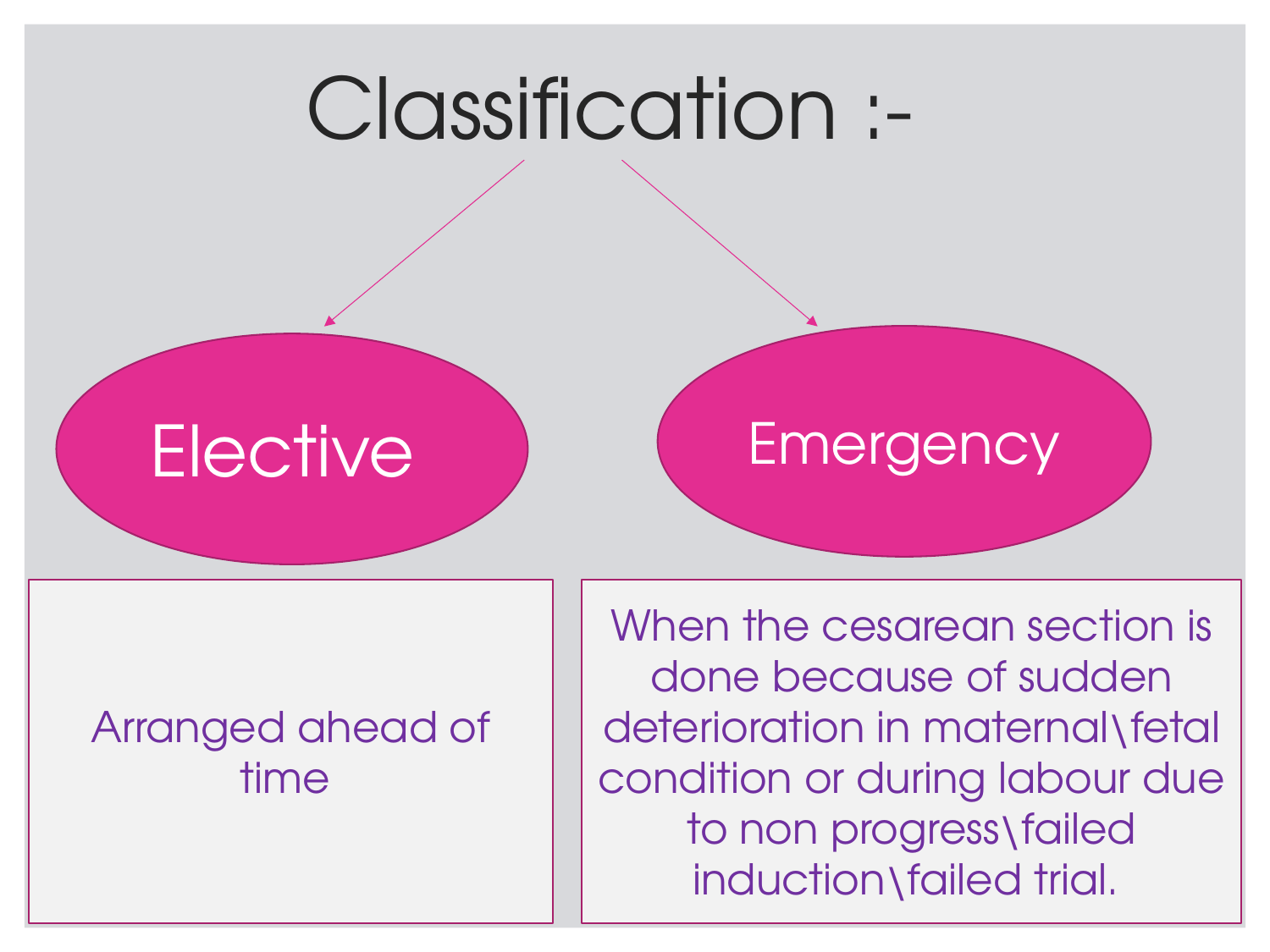

# Classification :-
Emergency
Elective
Arranged ahead of time
When the cesarean section is done because of sudden deterioration in maternal\fetal condition or during labour due to non progress\failed induction\failed trial.